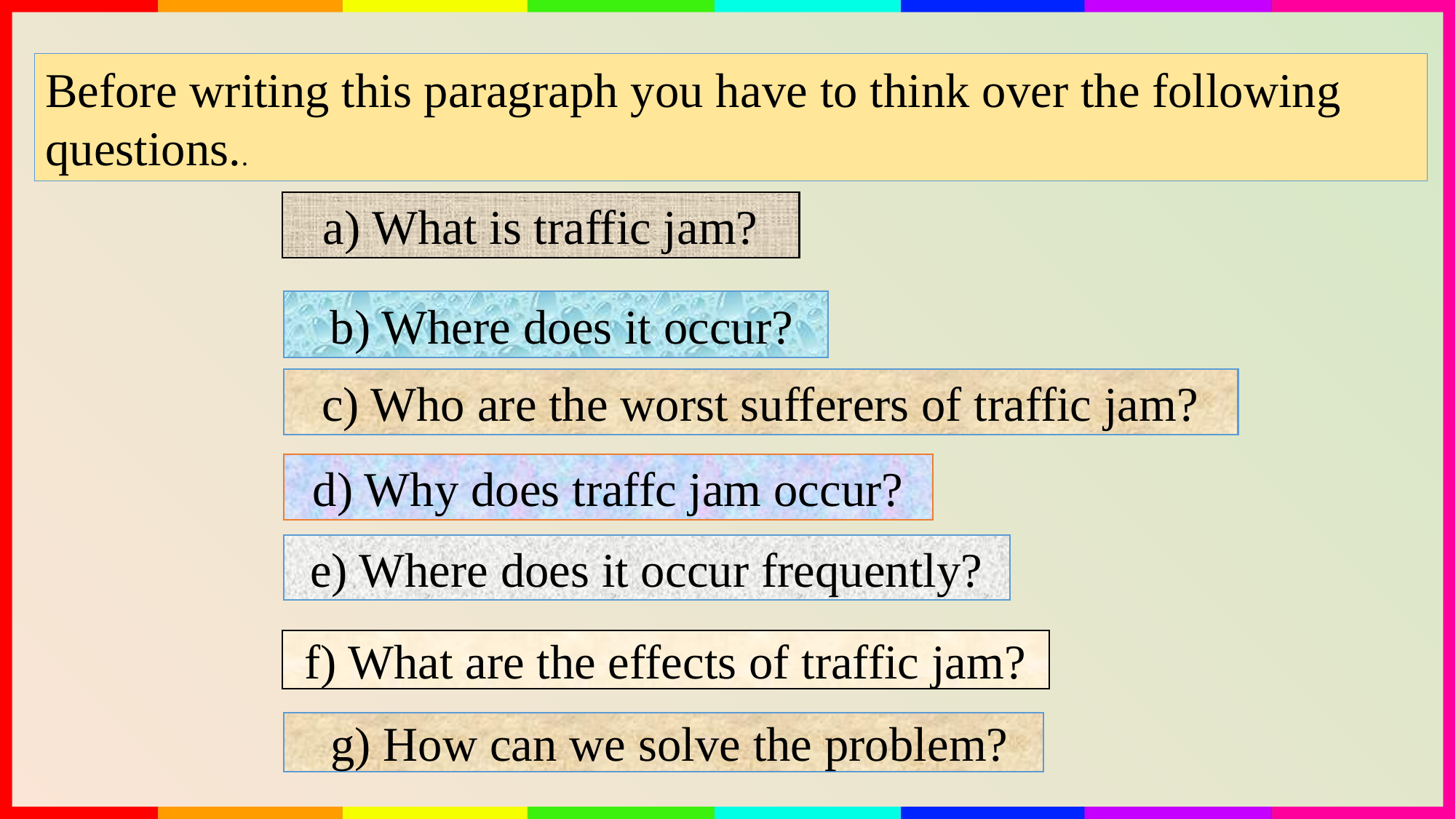

Before writing this paragraph you have to think over the following questions..
a) What is traffic jam?
 b) Where does it occur?
c) Who are the worst sufferers of traffic jam?
d) Why does traffc jam occur?
e) Where does it occur frequently?
f) What are the effects of traffic jam?
 g) How can we solve the problem?